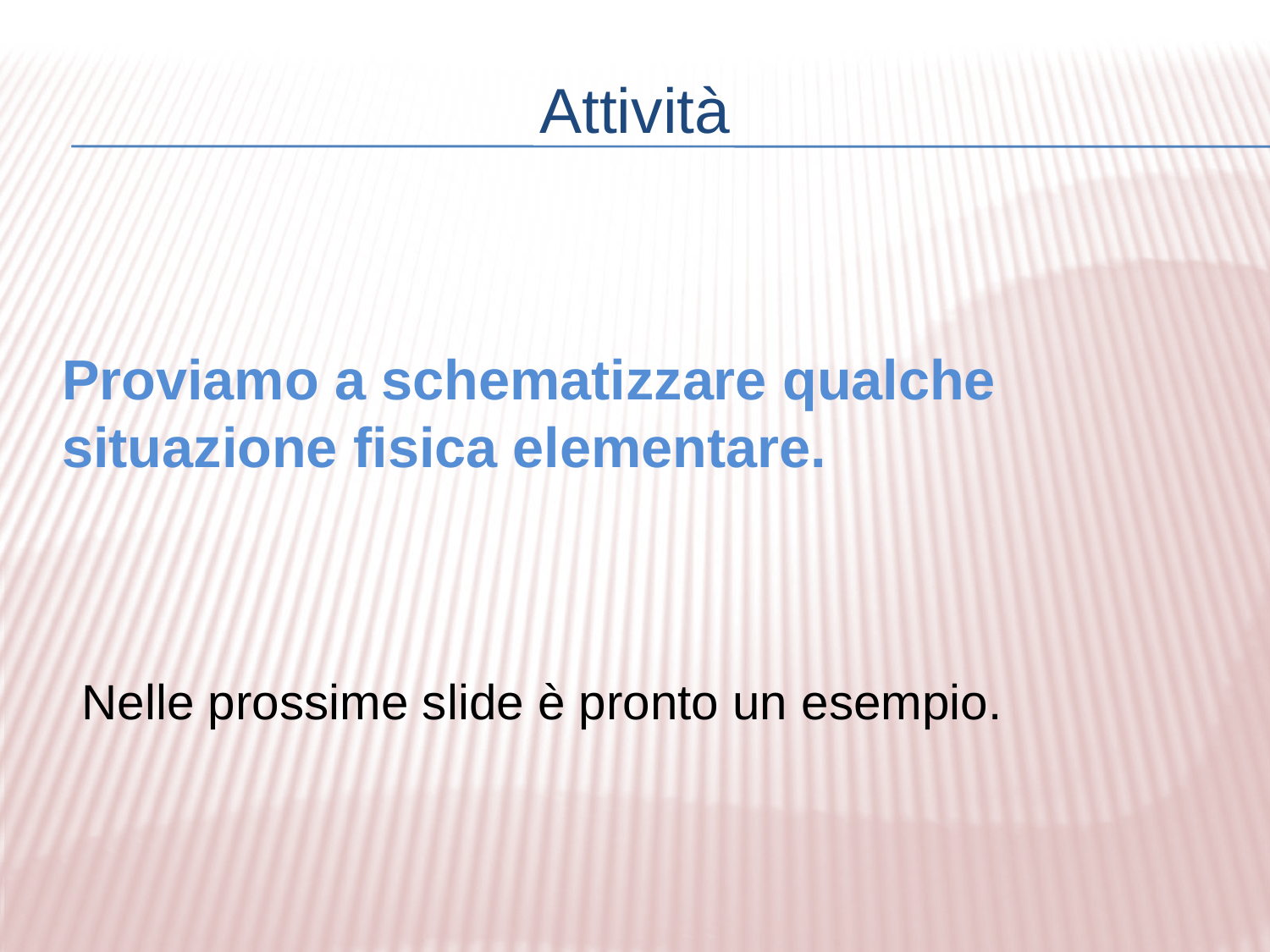

# Attività

Proviamo a schematizzare qualche situazione fisica elementare.
Nelle prossime slide è pronto un esempio.